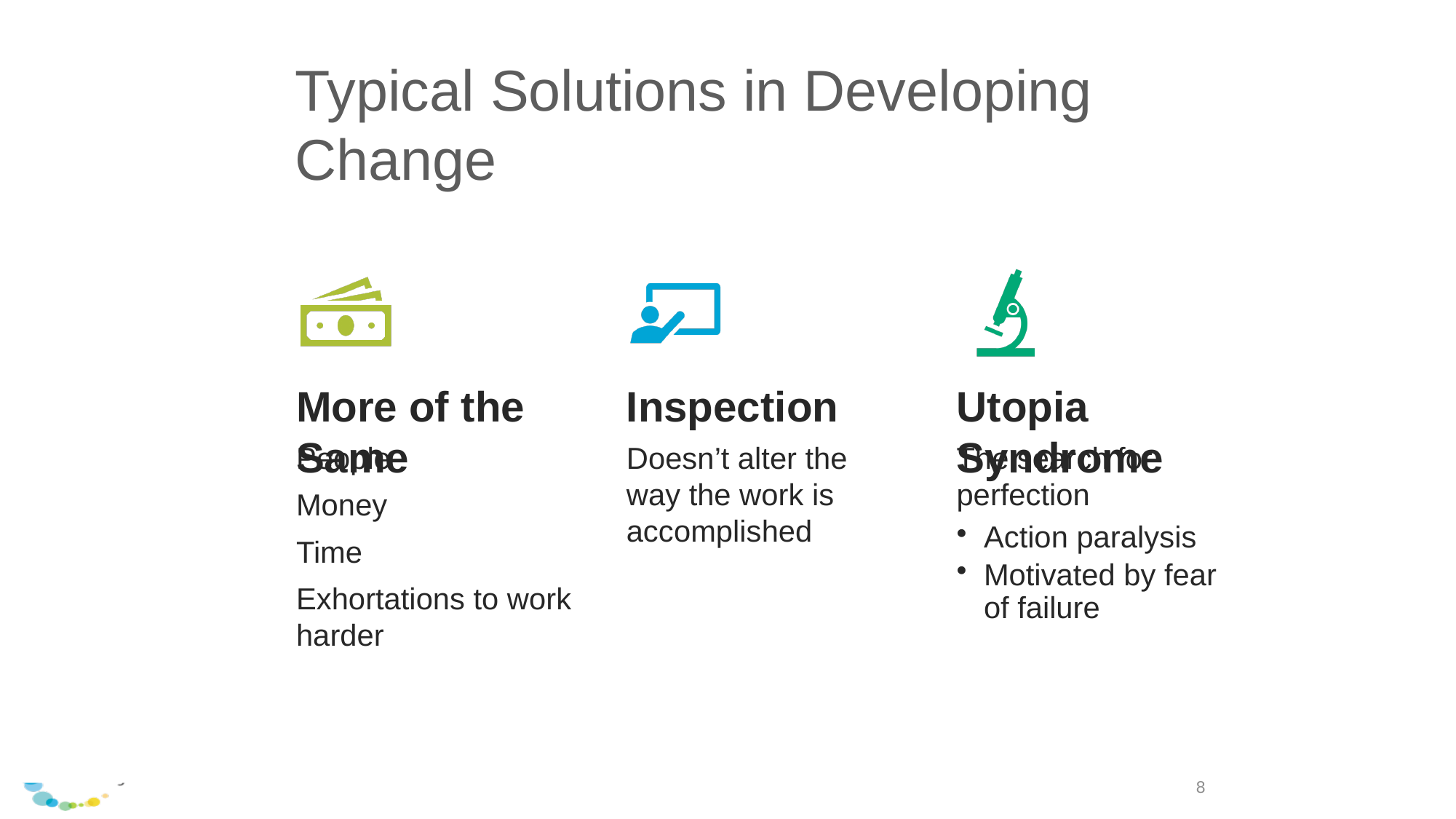

# Typical Solutions in Developing Change
More of the Same
People
Money
Time
Exhortations to work harder
Inspection
Doesn’t alter the way the work is accomplished
Utopia Syndrome
The search for perfection
Action paralysis
Motivated by fear of failure
8